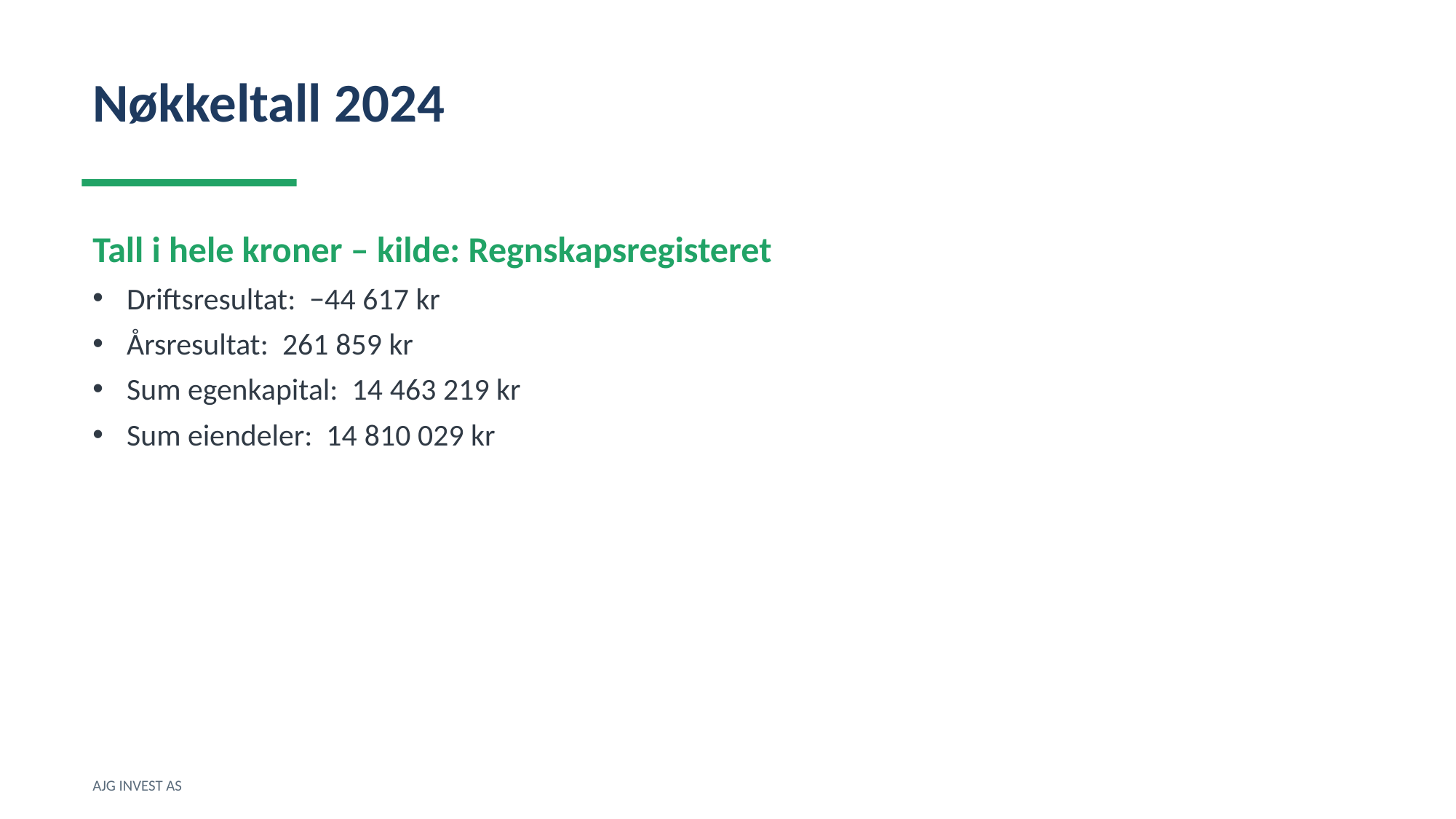

Nøkkeltall 2024

Tall i hele kroner – kilde: Regnskapsregisteret
Driftsresultat:  −44 617 kr
Årsresultat:  261 859 kr
Sum egenkapital:  14 463 219 kr
Sum eiendeler:  14 810 029 kr
AJG INVEST AS